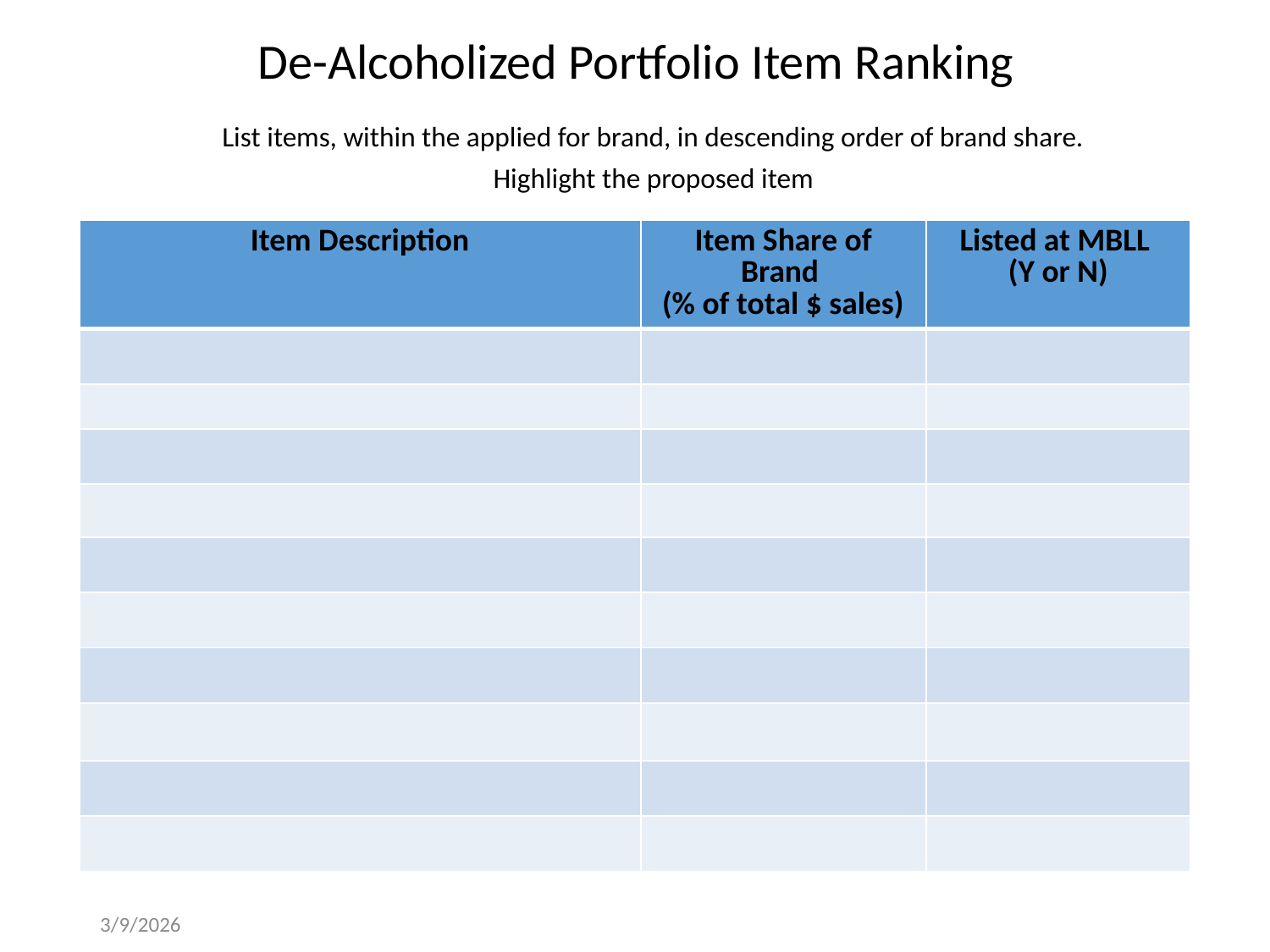

# De-Alcoholized Portfolio Item Ranking
List items, within the applied for brand, in descending order of brand share.
Highlight the proposed item

| Item Description | Item Share of Brand (% of total $ sales) | Listed at MBLL (Y or N) |
| --- | --- | --- |
|  |  |  |
|  |  |  |
|  |  |  |
|  |  |  |
|  |  |  |
|  |  |  |
|  |  |  |
|  |  |  |
|  |  |  |
|  |  |  |
3/9/2026